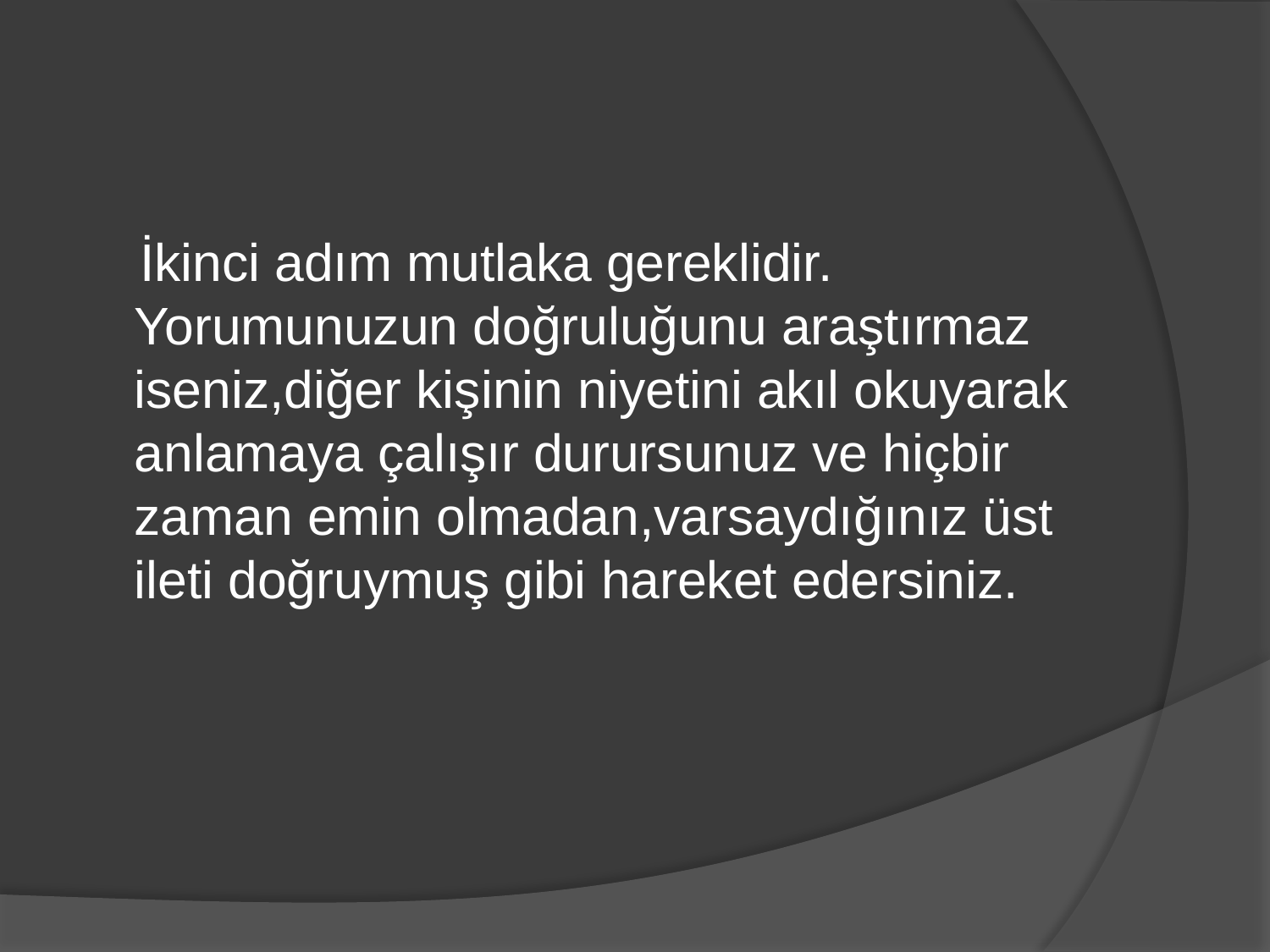

#
    İkinci adım mutlaka gereklidir. Yorumunuzun doğruluğunu araştırmaz iseniz,diğer kişinin niyetini akıl okuyarak anlamaya çalışır durursunuz ve hiçbir zaman emin olmadan,varsaydığınız üst ileti doğruymuş gibi hareket edersiniz.